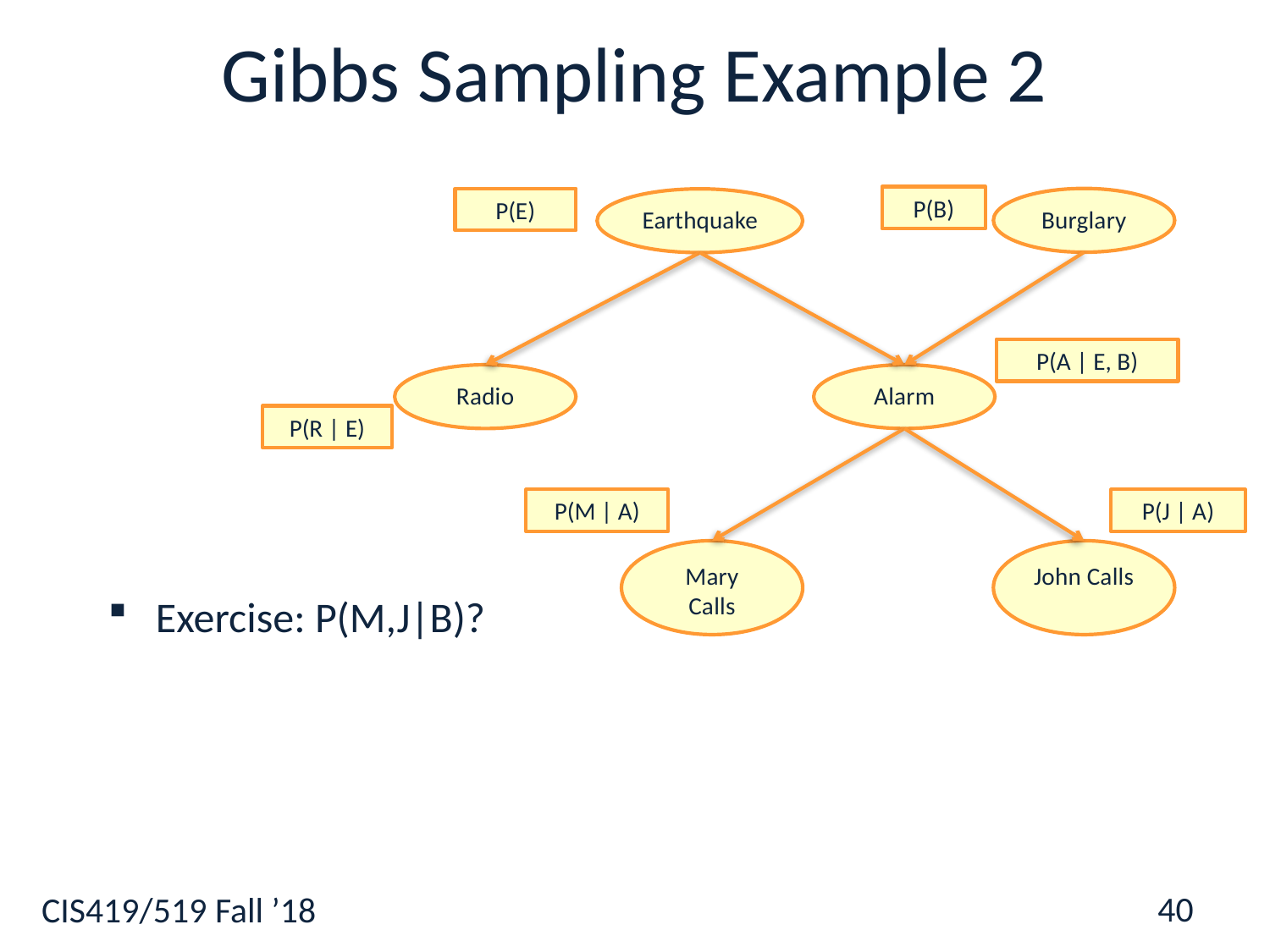

# Gibbs Sampling Example 2

Exercise: P(M,J|B)?
P(B)
P(E)
Burglary
Earthquake
P(A | E, B)
Radio
Alarm
P(R | E)
P(J | A)
P(M | A)
Mary Calls
John Calls
40